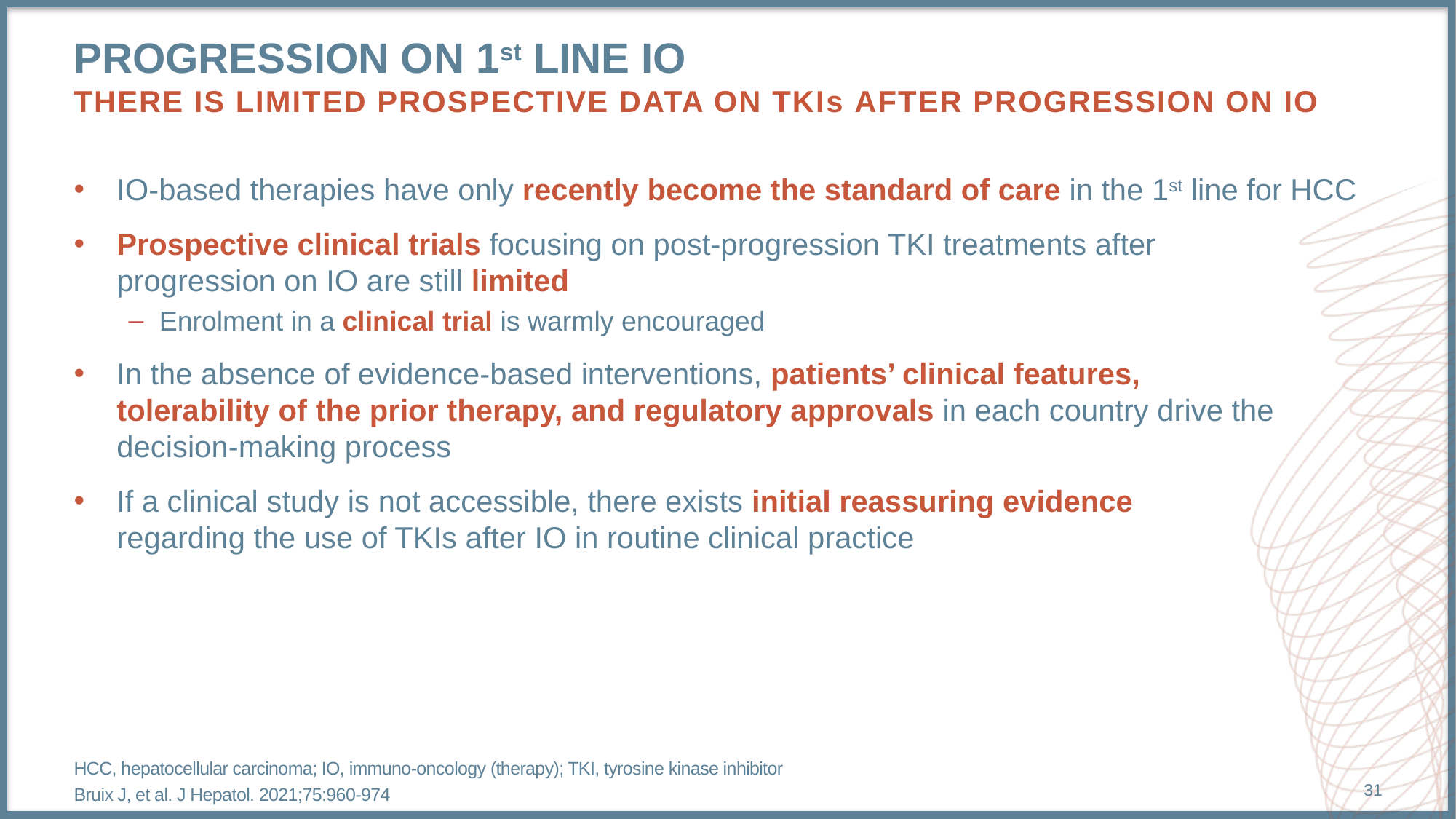

# PROGRESSION ON 1st LINE IO There is limited prospective data on TKIs after progression on io
IO-based therapies have only recently become the standard of care in the 1st line for HCC
Prospective clinical trials focusing on post-progression TKI treatments after
progression on IO are still limited
Enrolment in a clinical trial is warmly encouraged
In the absence of evidence-based interventions, patients’ clinical features,
tolerability of the prior therapy, and regulatory approvals in each country drive the decision-making process
If a clinical study is not accessible, there exists initial reassuring evidence
regarding the use of TKIs after IO in routine clinical practice

HCC, hepatocellular carcinoma; IO, immuno-oncology (therapy); TKI, tyrosine kinase inhibitor
Bruix J, et al. J Hepatol. 2021;75:960-974
31